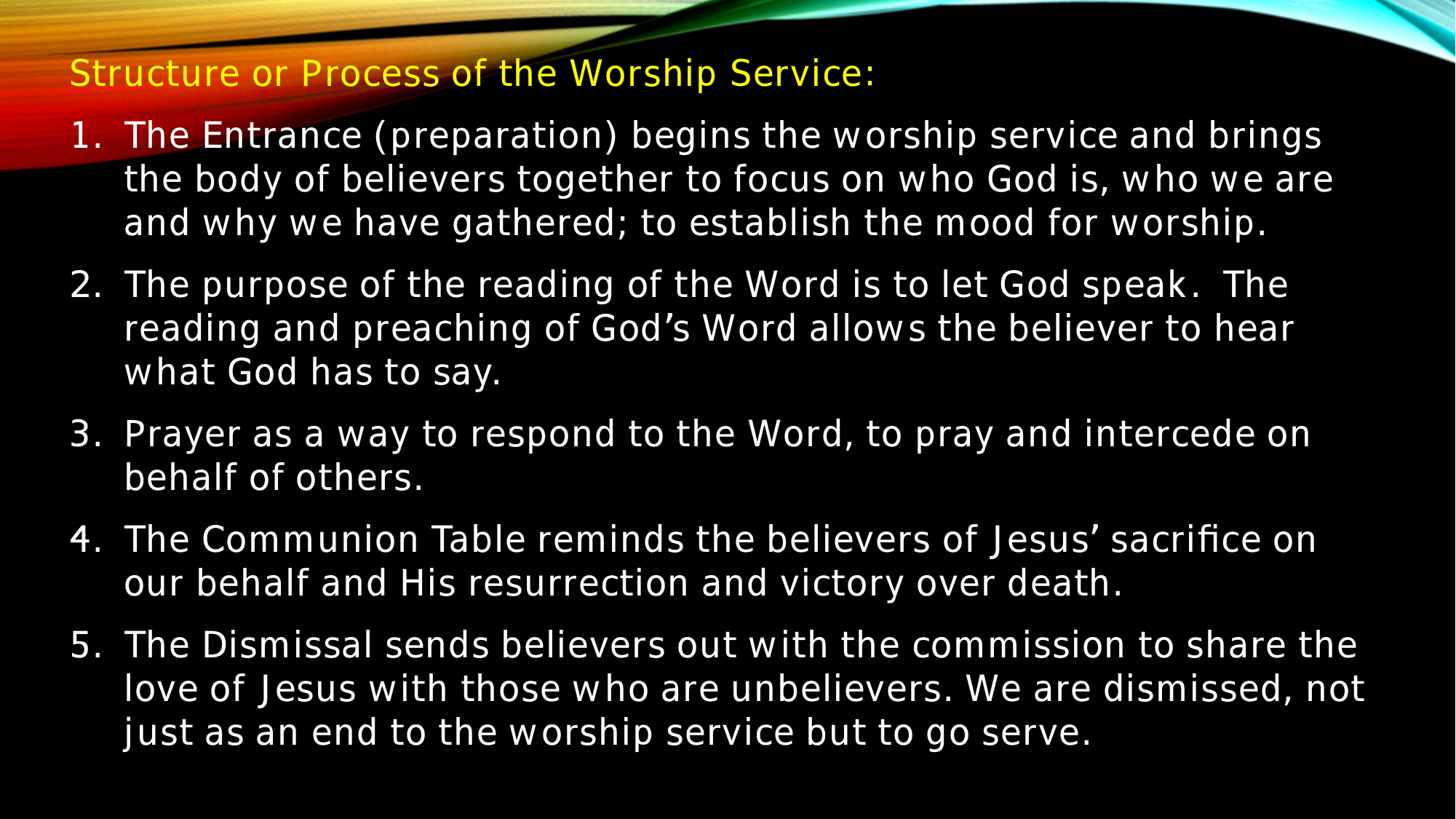

Structure or Process of the Worship Service:
The Entrance (preparation) begins the worship service and brings the body of believers together to focus on who God is, who we are and why we have gathered; to establish the mood for worship.
The purpose of the reading of the Word is to let God speak.  The reading and preaching of God’s Word allows the believer to hear what God has to say.
Prayer as a way to respond to the Word, to pray and intercede on behalf of others.
The Communion Table reminds the believers of Jesus’ sacrifice on our behalf and His resurrection and victory over death.
The Dismissal sends believers out with the commission to share the love of Jesus with those who are unbelievers. We are dismissed, not just as an end to the worship service but to go serve.